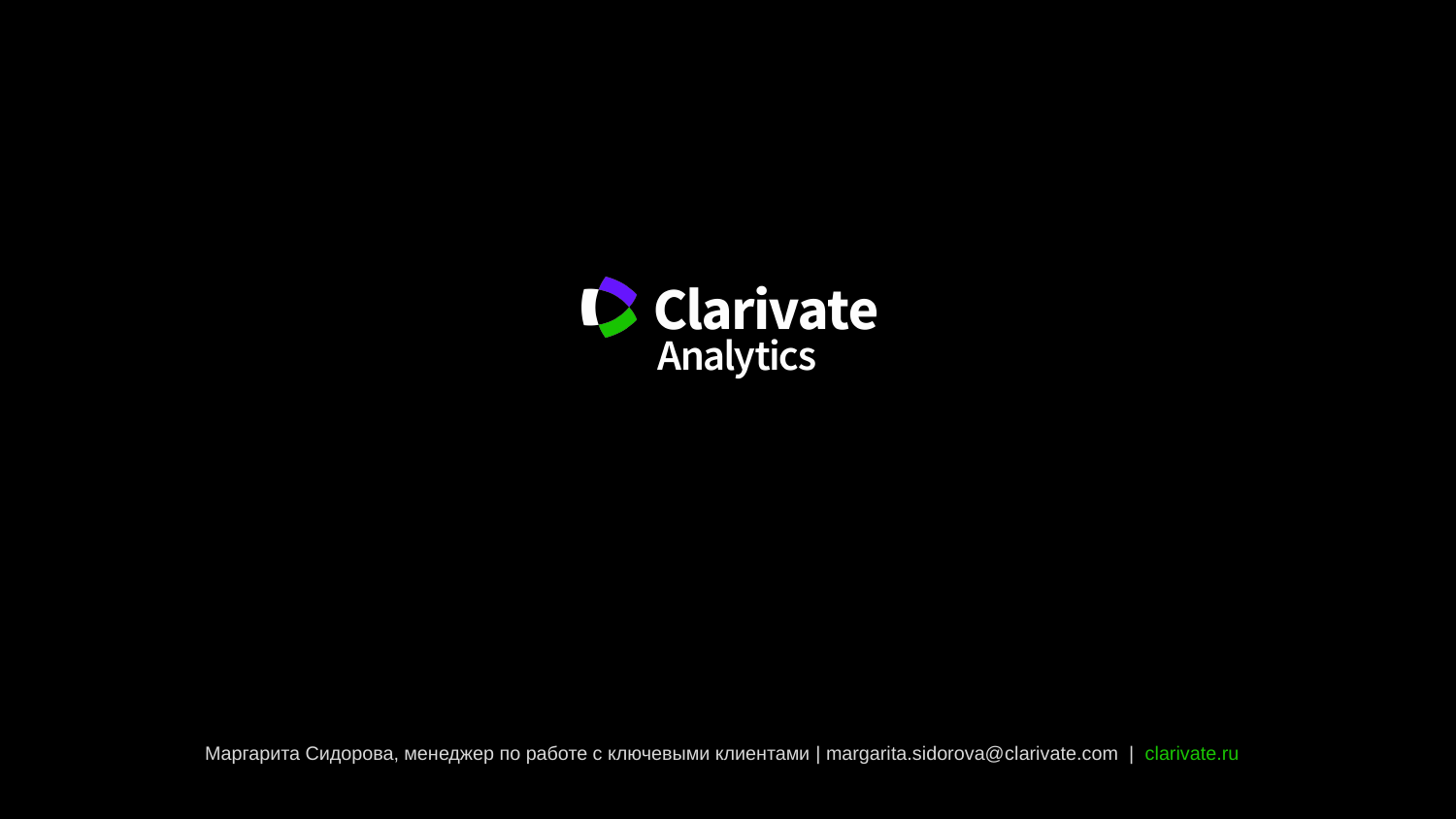

Маргарита Сидорова, менеджер по работе с ключевыми клиентами | margarita.sidorova@clarivate.com  |  clarivate.ru